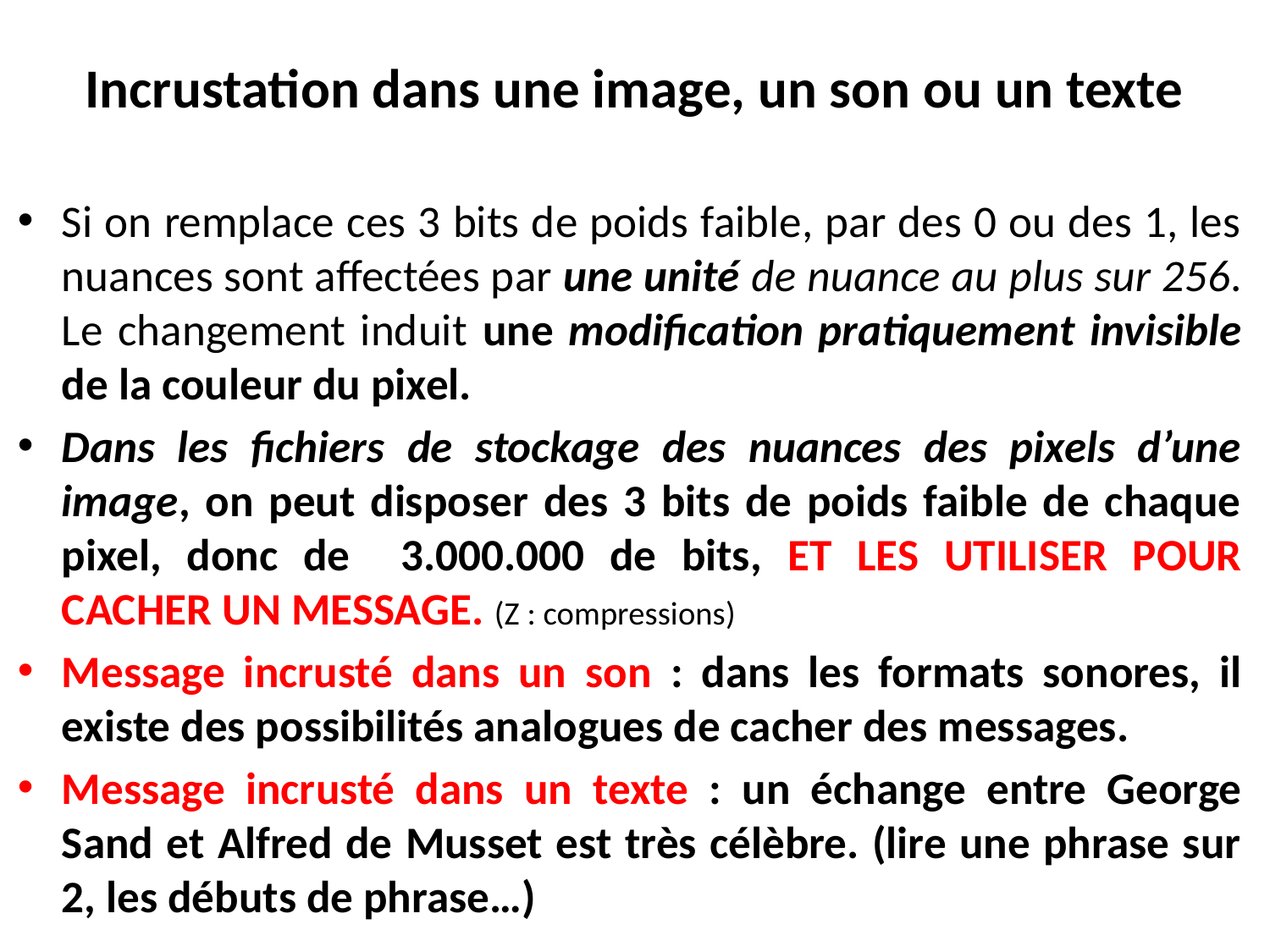

# Incrustation dans une image, un son ou un texte
Si on remplace ces 3 bits de poids faible, par des 0 ou des 1, les nuances sont affectées par une unité de nuance au plus sur 256. Le changement induit une modification pratiquement invisible de la couleur du pixel.
Dans les fichiers de stockage des nuances des pixels d’une image, on peut disposer des 3 bits de poids faible de chaque pixel, donc de  3.000.000 de bits, ET LES UTILISER POUR CACHER UN MESSAGE. (Z : compressions)
Message incrusté dans un son : dans les formats sonores, il existe des possibilités analogues de cacher des messages.
Message incrusté dans un texte : un échange entre George Sand et Alfred de Musset est très célèbre. (lire une phrase sur 2, les débuts de phrase…)